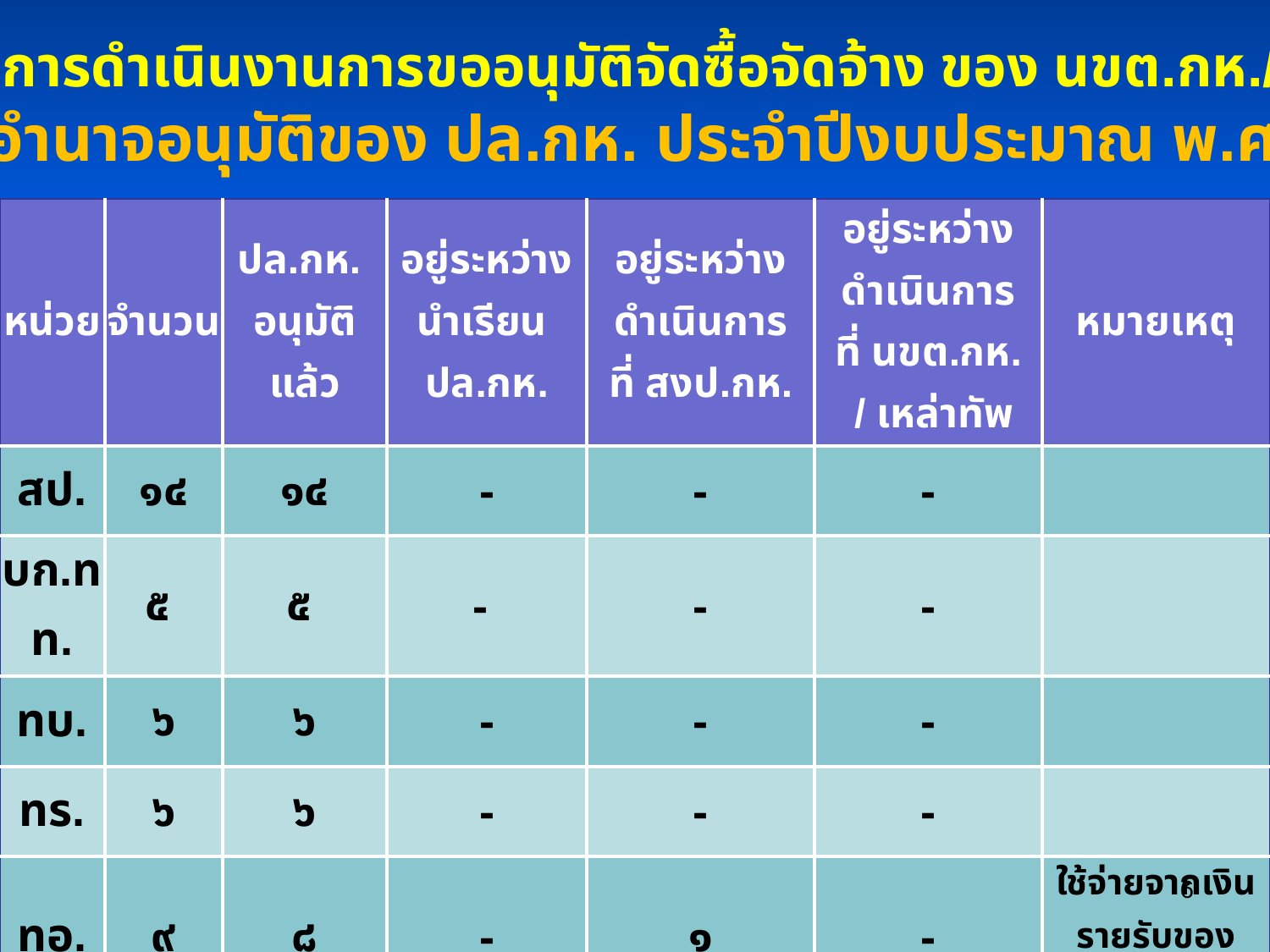

สถานภาพการดำเนินงานการขออนุมัติจัดซื้อจัดจ้าง ของ นขต.กห./ เหล่าทัพ
ที่อยู่ในอำนาจอนุมัติของ ปล.กห. ประจำปีงบประมาณ พ.ศ. ๒๕๖๒
| หน่วย | จำนวน | ปล.กห. อนุมัติแล้ว | อยู่ระหว่าง นำเรียน ปล.กห. | อยู่ระหว่างดำเนินการ ที่ สงป.กห. | อยู่ระหว่างดำเนินการ ที่ นขต.กห. / เหล่าทัพ | หมายเหตุ |
| --- | --- | --- | --- | --- | --- | --- |
| สป. | ๑๔ | ๑๔ | - | - | - |  |
| บก.ทท. | ๕ | ๕ | - | - | - |  |
| ทบ. | ๖ | ๖ | - | - | - |  |
| ทร. | ๖ | ๖ | - | - | - |  |
| ทอ. | ๙ | ๘ | - | ๑ | - | ใช้จ่ายจากเงินรายรับของสถานพยาบาล |
| รวม | ๔๐ | ๓๙ | - | ๑ | - |  |
6